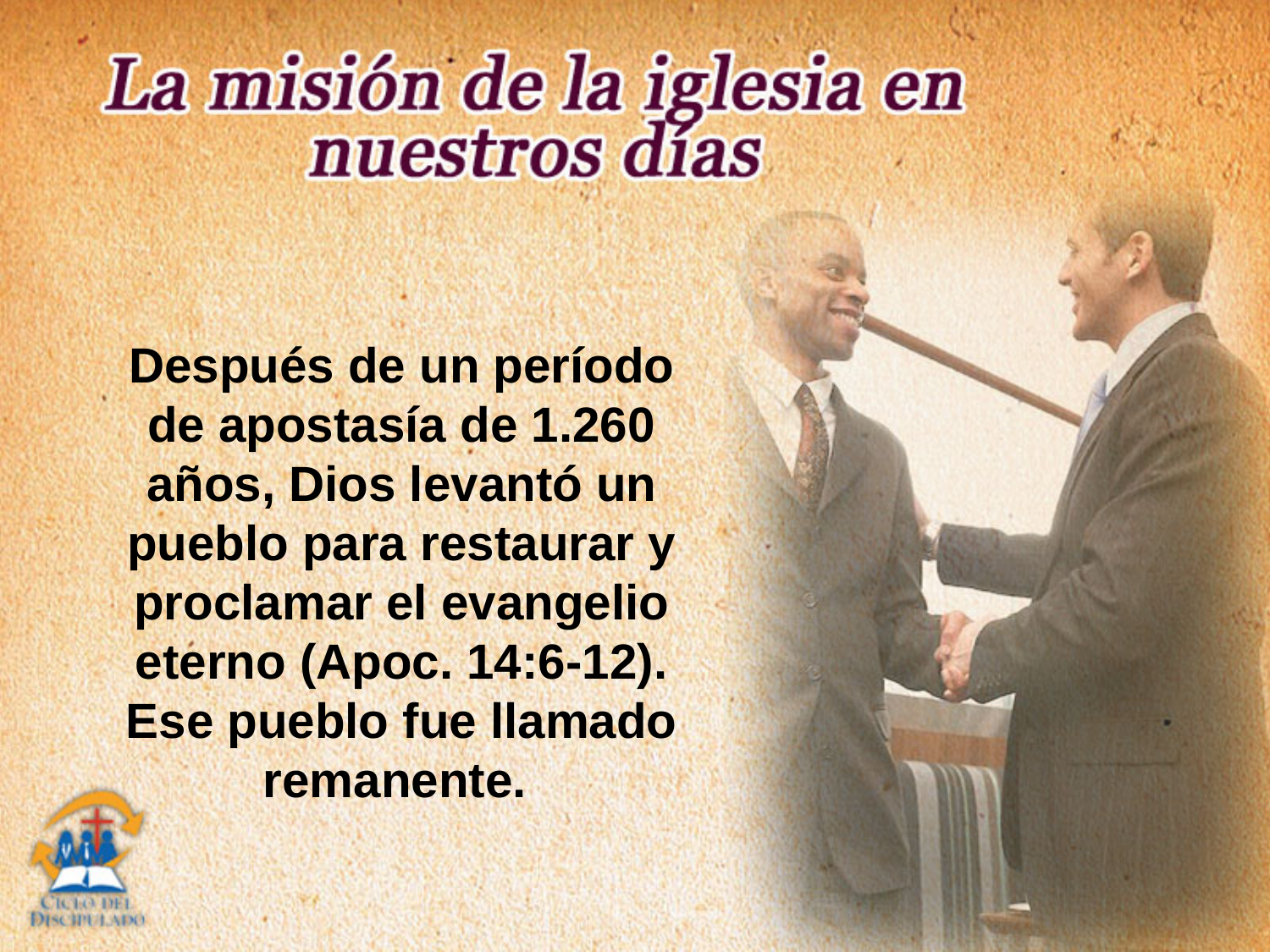

Después de un período de apostasía de 1.260 años, Dios levantó un pueblo para restaurar y proclamar el evangelio eterno (Apoc. 14:6-12). Ese pueblo fue llamado remanente.